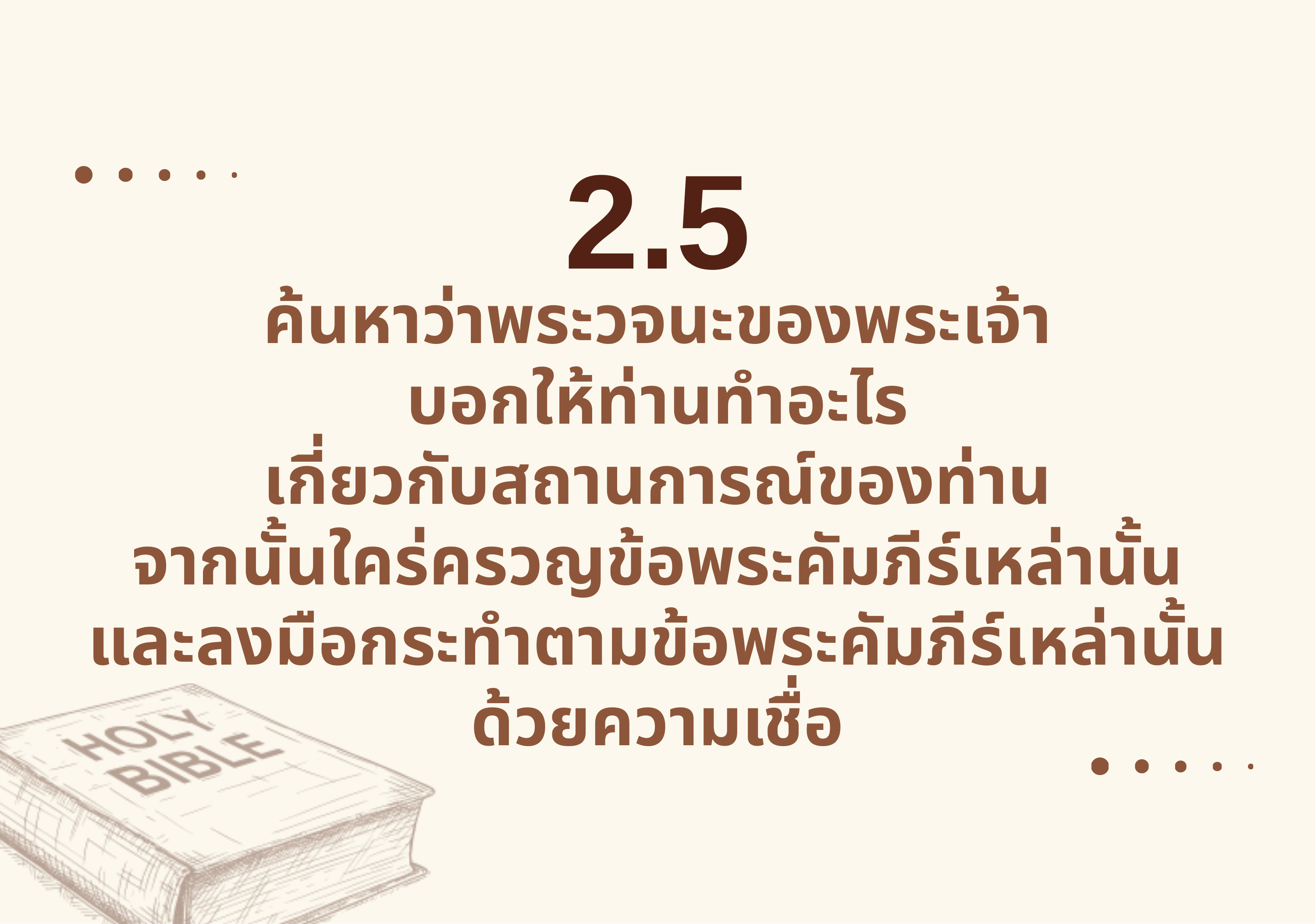

2.5

ค้นหาว่าพระวจนะของพระเจ้า
บอกให้ท่านทำอะไร
เกี่ยวกับสถานการณ์ของท่าน
จากนั้นใคร่ครวญข้อพระคัมภีร์เหล่านั้น
และลงมือกระทำตามข้อพระคัมภีร์เหล่านั้น
ด้วยความเชื่อ